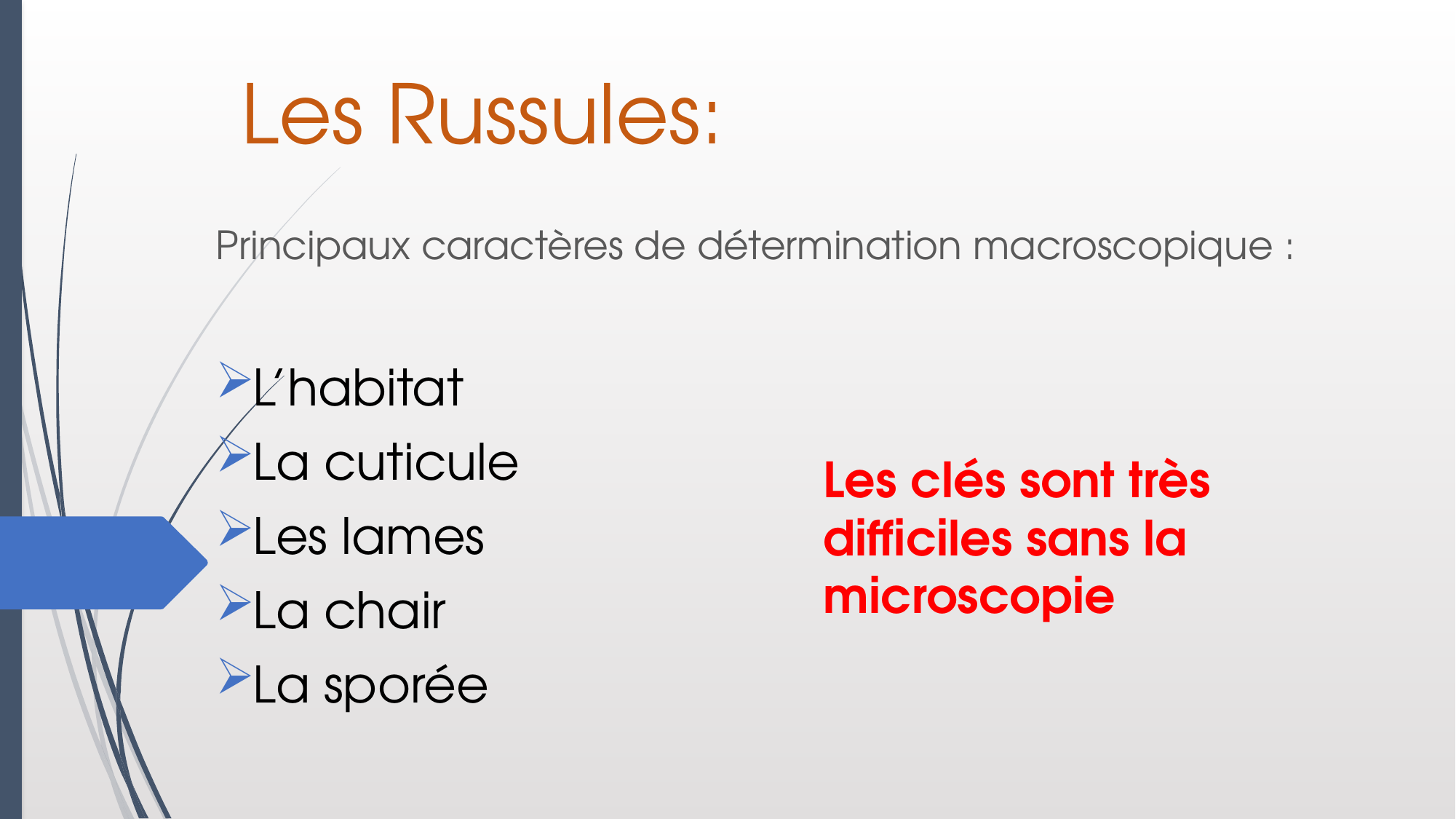

# Les Russules:
Principaux caractères de détermination macroscopique :

L’habitat
La cuticule
Les lames
La chair
La sporée
Les clés sont très difficiles sans la microscopie